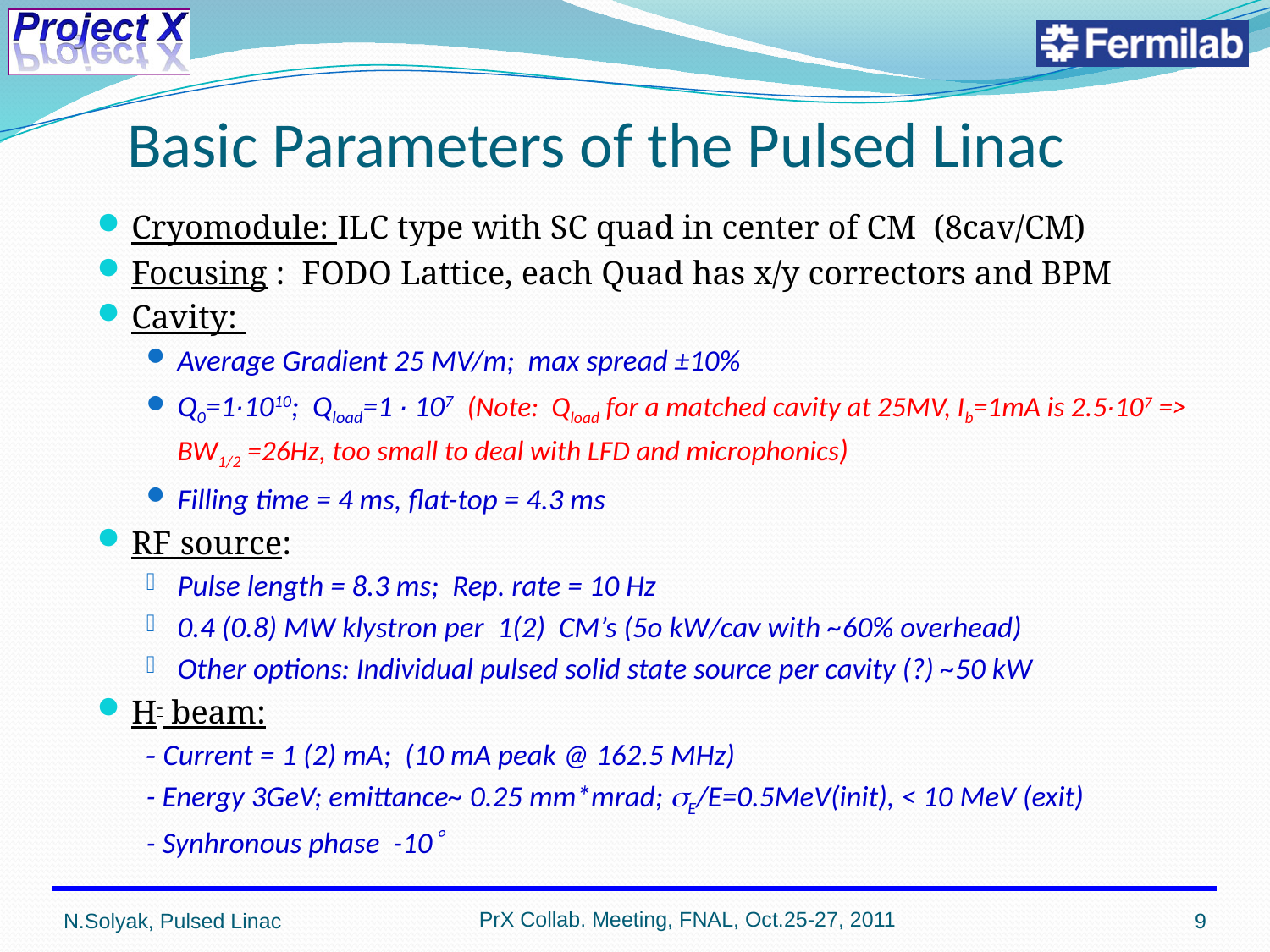

# Basic Parameters of the Pulsed Linac
Cryomodule: ILC type with SC quad in center of CM  (8cav/CM)
Focusing :  FODO Lattice, each Quad has x/y correctors and BPM
Cavity:
Average Gradient 25 MV/m;  max spread ±10%
Q0=1∙1010;  Qload=1 ∙ 107  (Note:  Qload for a matched cavity at 25MV, Ib=1mA is 2.5∙107 => BW1/2 =26Hz, too small to deal with LFD and microphonics)
Filling time = 4 ms, flat-top = 4.3 ms
RF source:
Pulse length = 8.3 ms;  Rep. rate = 10 Hz
0.4 (0.8) MW klystron per  1(2)  CM’s (5o kW/cav with ~60% overhead)
Other options: Individual pulsed solid state source per cavity (?) ~50 kW
H- beam:
- Current = 1 (2) mA;  (10 mA peak @ 162.5 MHz)
- Energy 3GeV; emittance~ 0.25 mm*mrad; σE/E=0.5MeV(init), < 10 MeV (exit)
- Synhronous phase  -10°
PrX Collab. Meeting, FNAL, Oct.25-27, 2011
N.Solyak, Pulsed Linac
9